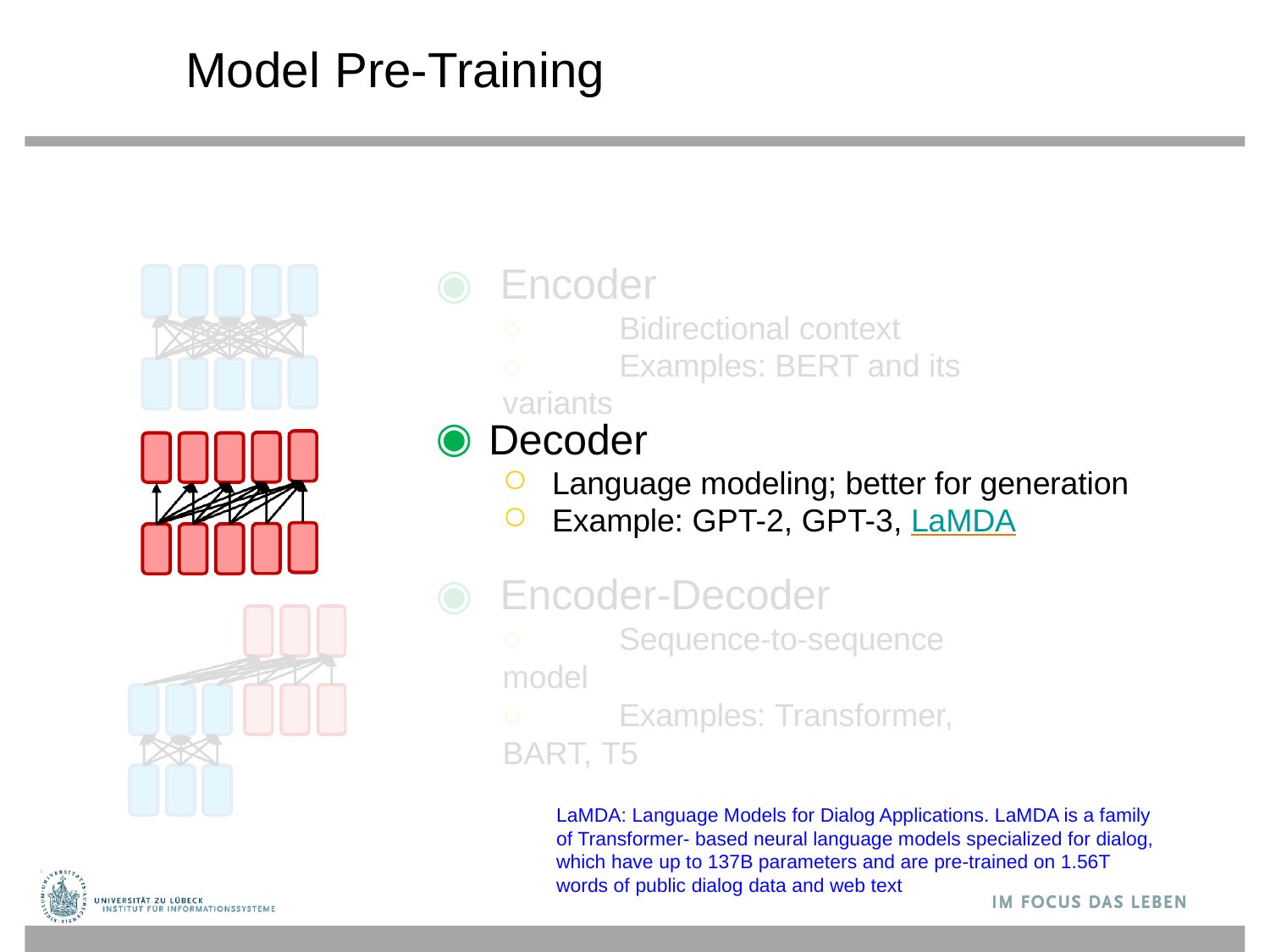

# 6	Model Pre-Training

◉ Encoder
○	Bidirectional context
○	Examples: BERT and its variants

Decoder
Language modeling; better for generation
Example: GPT-2, GPT-3, LaMDA

◉ Encoder-Decoder
○	Sequence-to-sequence model
○	Examples: Transformer, BART, T5

LaMDA: Language Models for Dialog Applications. LaMDA is a family of Transformer- based neural language models specialized for dialog, which have up to 137B parameters and are pre-trained on 1.56T words of public dialog data and web text